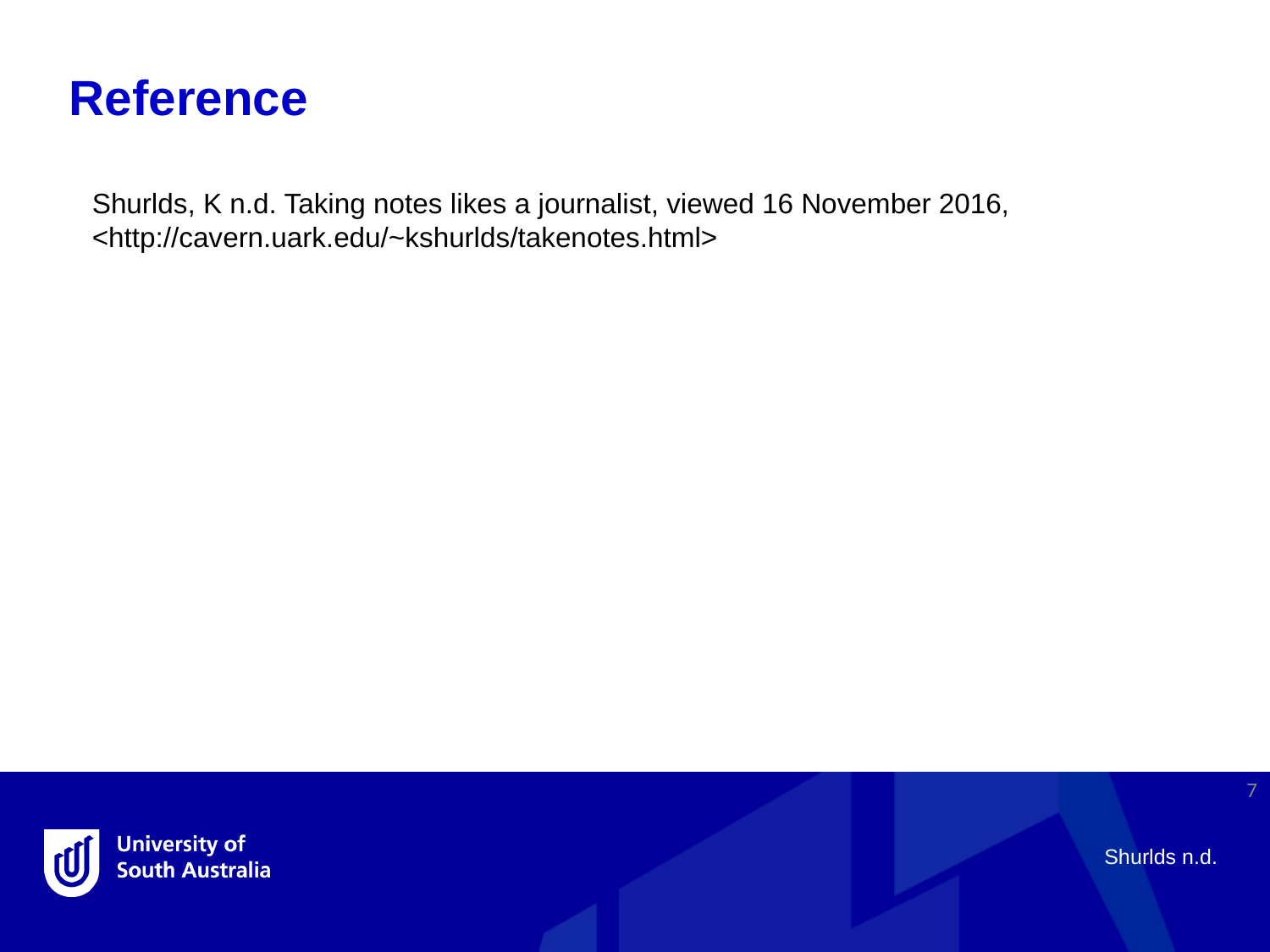

Reference
Shurlds, K n.d. Taking notes likes a journalist, viewed 16 November 2016, <http://cavern.uark.edu/~kshurlds/takenotes.html>
7
Shurlds n.d.